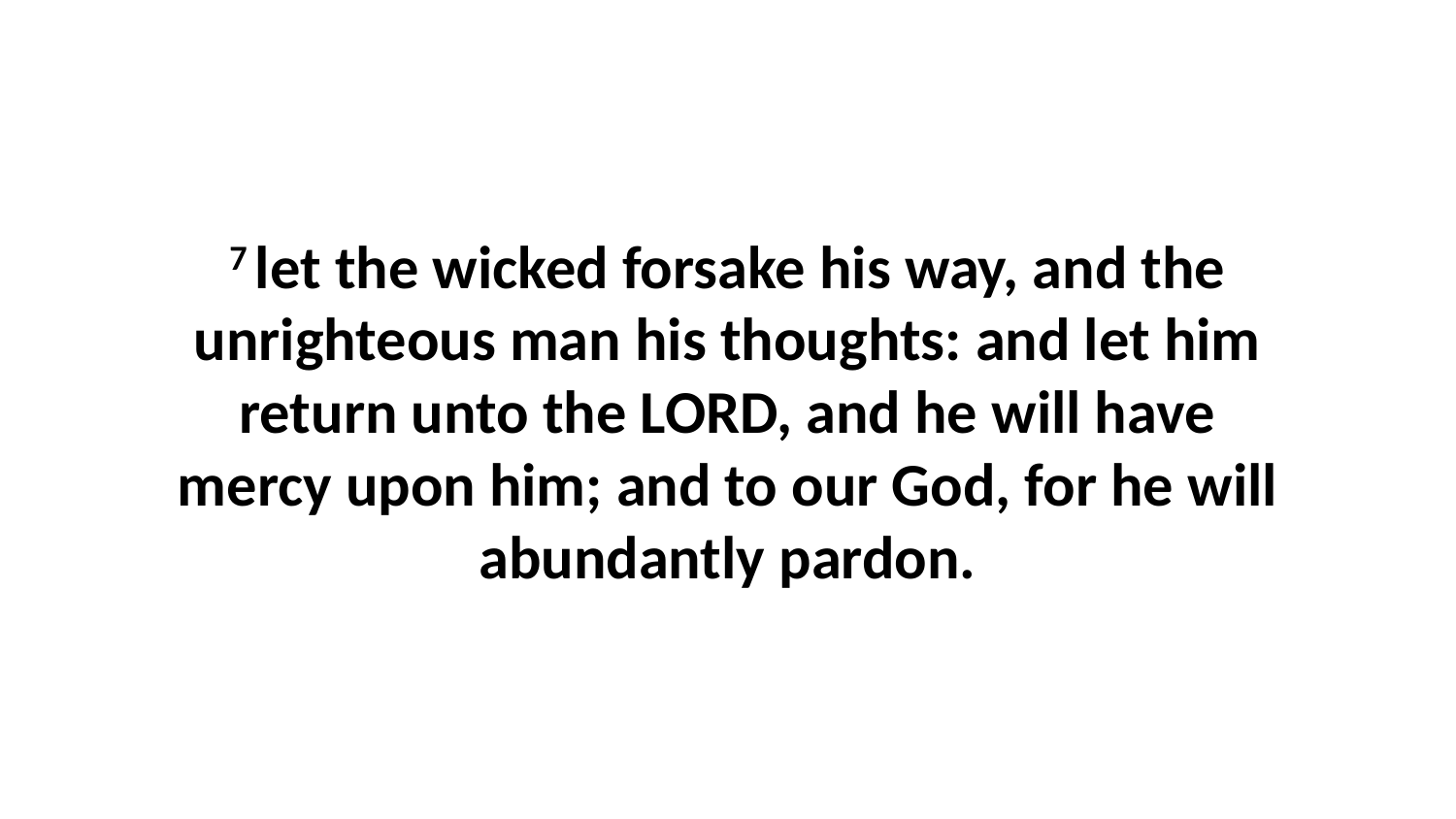

7 let the wicked forsake his way, and the unrighteous man his thoughts: and let him return unto the LORD, and he will have mercy upon him; and to our God, for he will abundantly pardon.